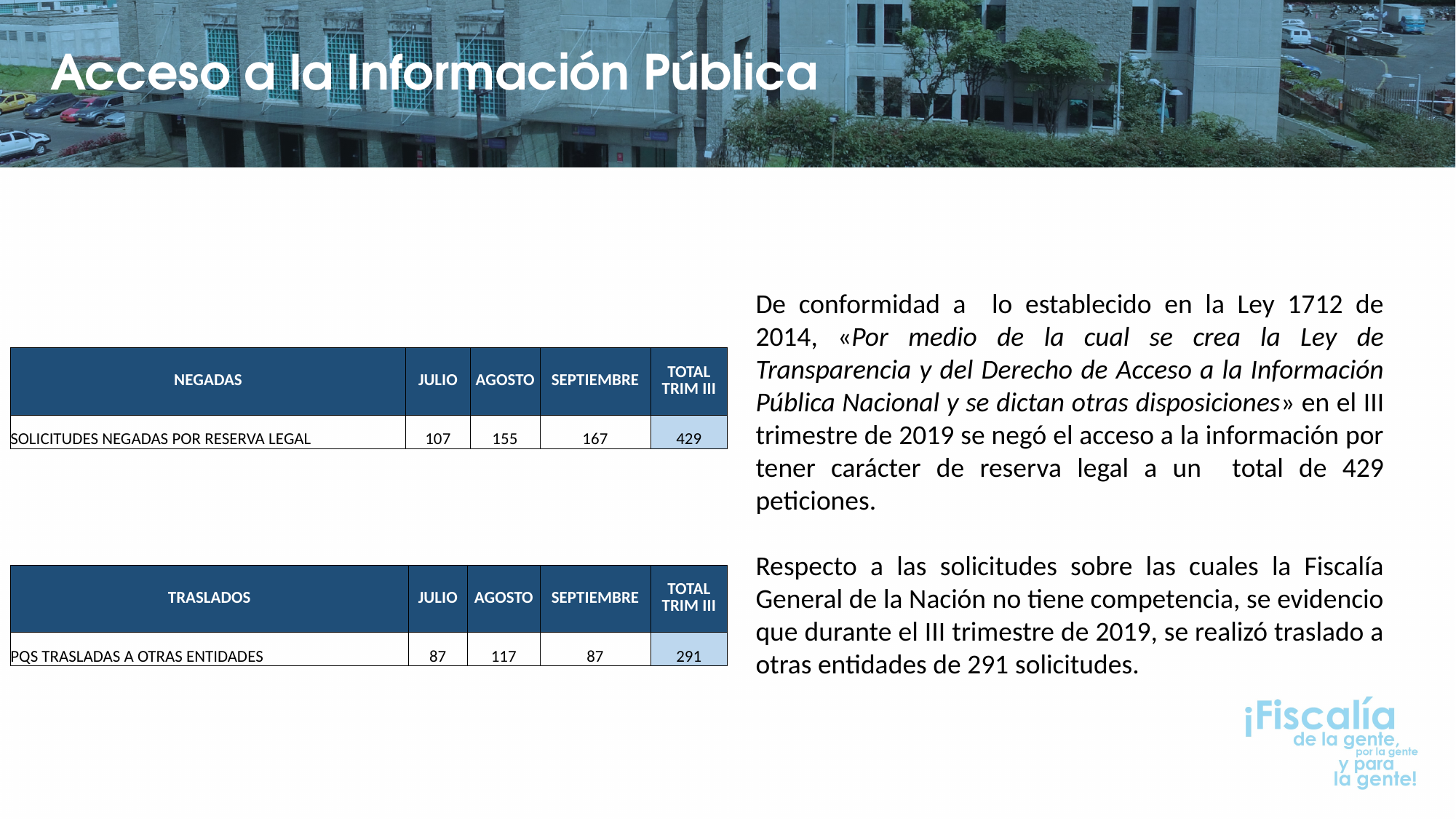

Acceso a la Información Pública
De conformidad a  lo establecido en la Ley 1712 de 2014, «Por medio de la cual se crea la Ley de Transparencia y del Derecho de Acceso a la Información Pública Nacional y se dictan otras disposiciones» en el III trimestre de 2019 se negó el acceso a la información por tener carácter de reserva legal a un  total de 429 peticiones.

Respecto a las solicitudes sobre las cuales la Fiscalía General de la Nación no tiene competencia, se evidencio que durante el III trimestre de 2019, se realizó traslado a otras entidades de 291 solicitudes.
| NEGADAS | JULIO | AGOSTO | SEPTIEMBRE | TOTAL TRIM III |
| --- | --- | --- | --- | --- |
| SOLICITUDES NEGADAS POR RESERVA LEGAL | 107 | 155 | 167 | 429 |
| TRASLADOS | JULIO | AGOSTO | SEPTIEMBRE | TOTAL TRIM III |
| --- | --- | --- | --- | --- |
| PQS TRASLADAS A OTRAS ENTIDADES | 87 | 117 | 87 | 291 |